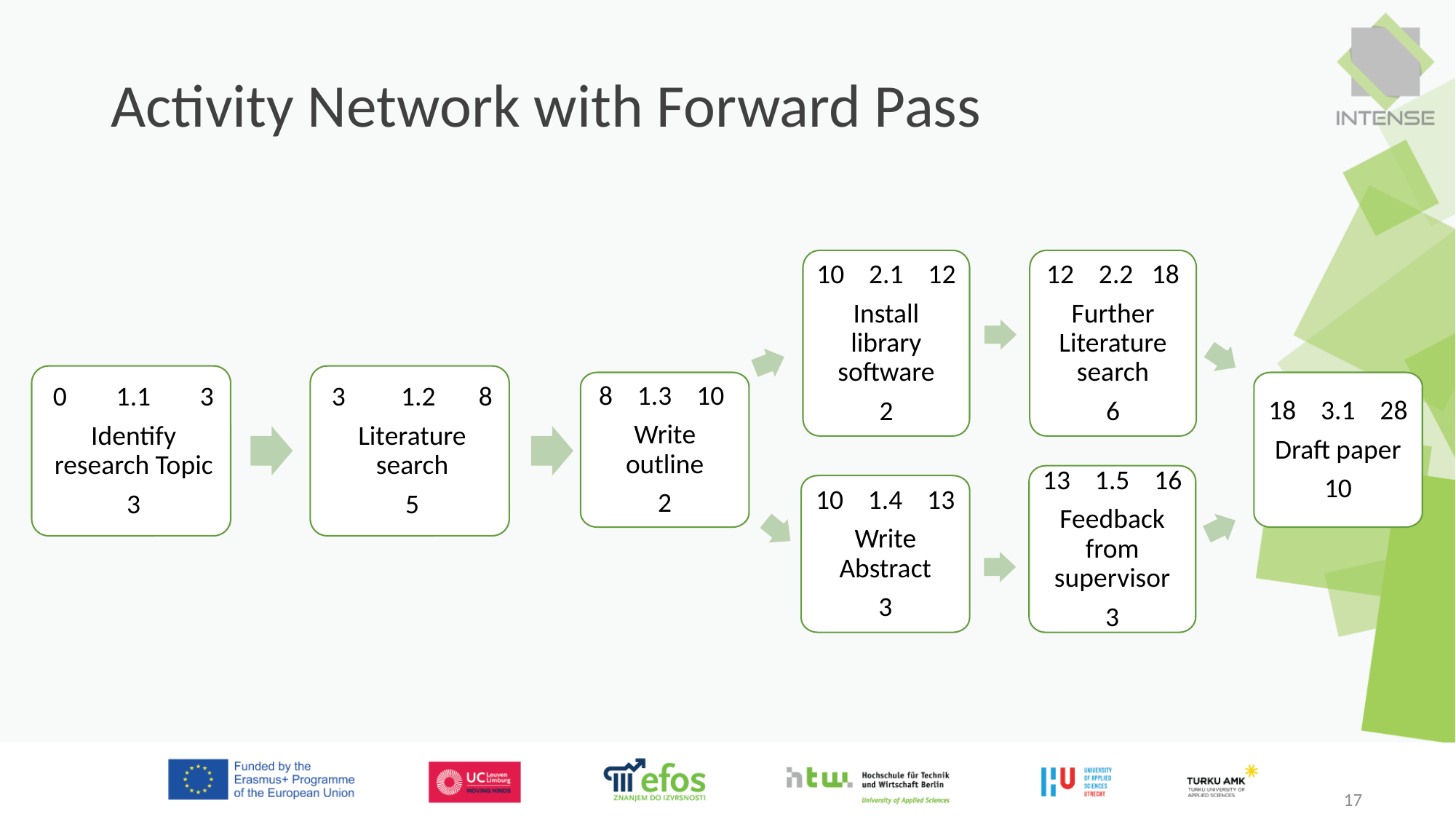

# Activity Network with Forward Pass
10    2.1    12
Install library software
2
12    2.2   18
Further Literature search
6

8    1.3    10
Write outline
2
18    3.1    28
Draft paper
10
13    1.5    16
Feedback from supervisor
3
10    1.4    13
Write Abstract
3

0        1.1        3
Identify research Topic
3

3         1.2       8
Literature search
5

17